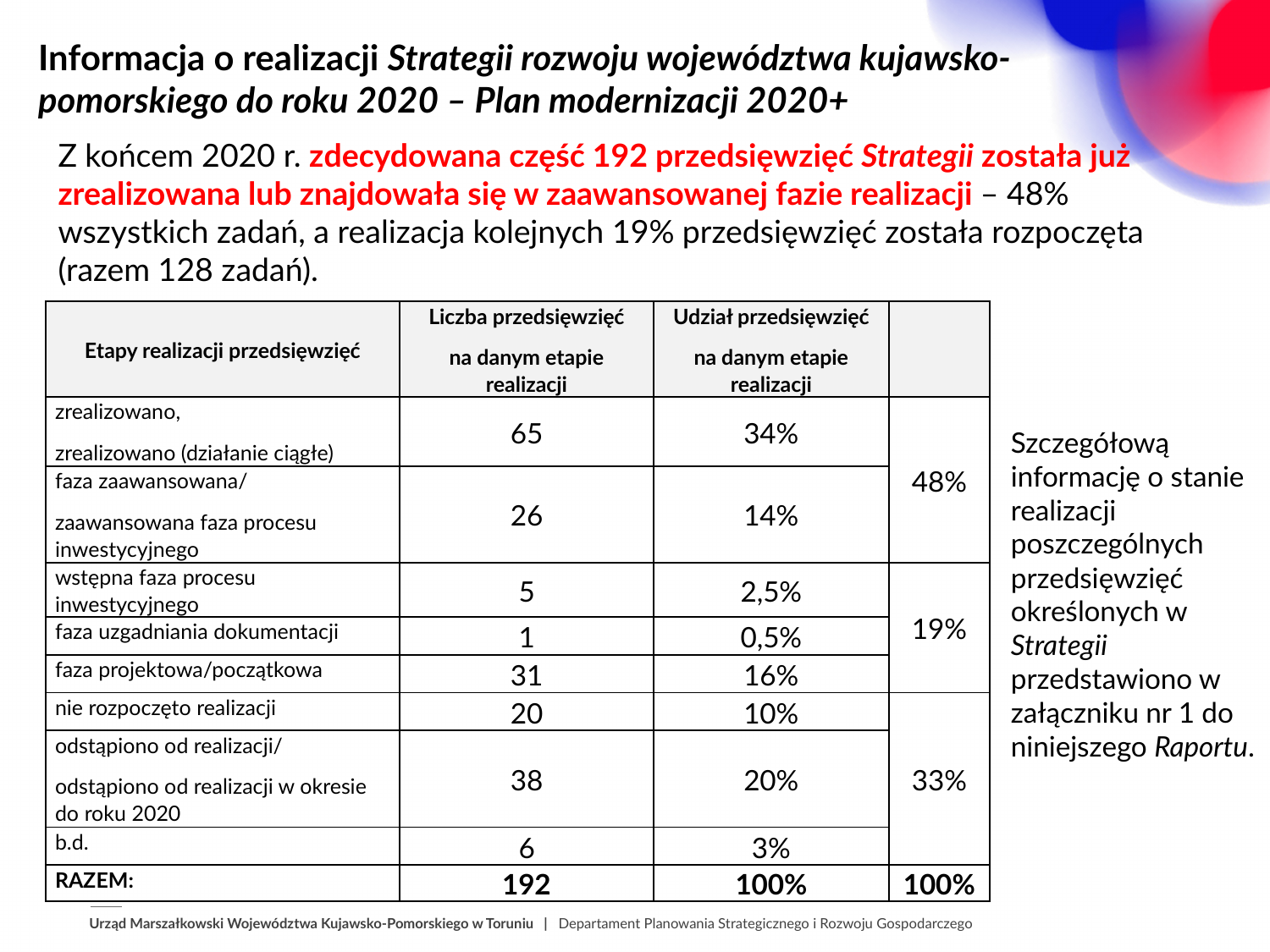

Informacja o realizacji Strategii rozwoju województwa kujawsko-pomorskiego do roku 2020 – Plan modernizacji 2020+
Z końcem 2020 r. zdecydowana część 192 przedsięwzięć Strategii została już zrealizowana lub znajdowała się w zaawansowanej fazie realizacji – 48% wszystkich zadań, a realizacja kolejnych 19% przedsięwzięć została rozpoczęta (razem 128 zadań).

| Etapy realizacji przedsięwzięć | Liczba przedsięwzięć na danym etapie realizacji | Udział przedsięwzięć na danym etapie realizacji |  |
| --- | --- | --- | --- |
| zrealizowano, zrealizowano (działanie ciągłe) | 65 | 34% | 48% |
| faza zaawansowana/ zaawansowana faza procesu inwestycyjnego | 26 | 14% |  |
| wstępna faza procesu inwestycyjnego | 5 | 2,5% | 19% |
| faza uzgadniania dokumentacji | 1 | 0,5% |  |
| faza projektowa/początkowa | 31 | 16% |  |
| nie rozpoczęto realizacji | 20 | 10% | 33% |
| odstąpiono od realizacji/ odstąpiono od realizacji w okresie do roku 2020 | 38 | 20% |  |
| b.d. | 6 | 3% |  |
| RAZEM: | 192 | 100% | 100% |
Szczegółową informację o stanie realizacji poszczególnych przedsięwzięć określonych w Strategii przedstawiono w załączniku nr 1 do niniejszego Raportu.
Urząd Marszałkowski Województwa Kujawsko-Pomorskiego w Toruniu   |   Departament Planowania Strategicznego i Rozwoju Gospodarczego